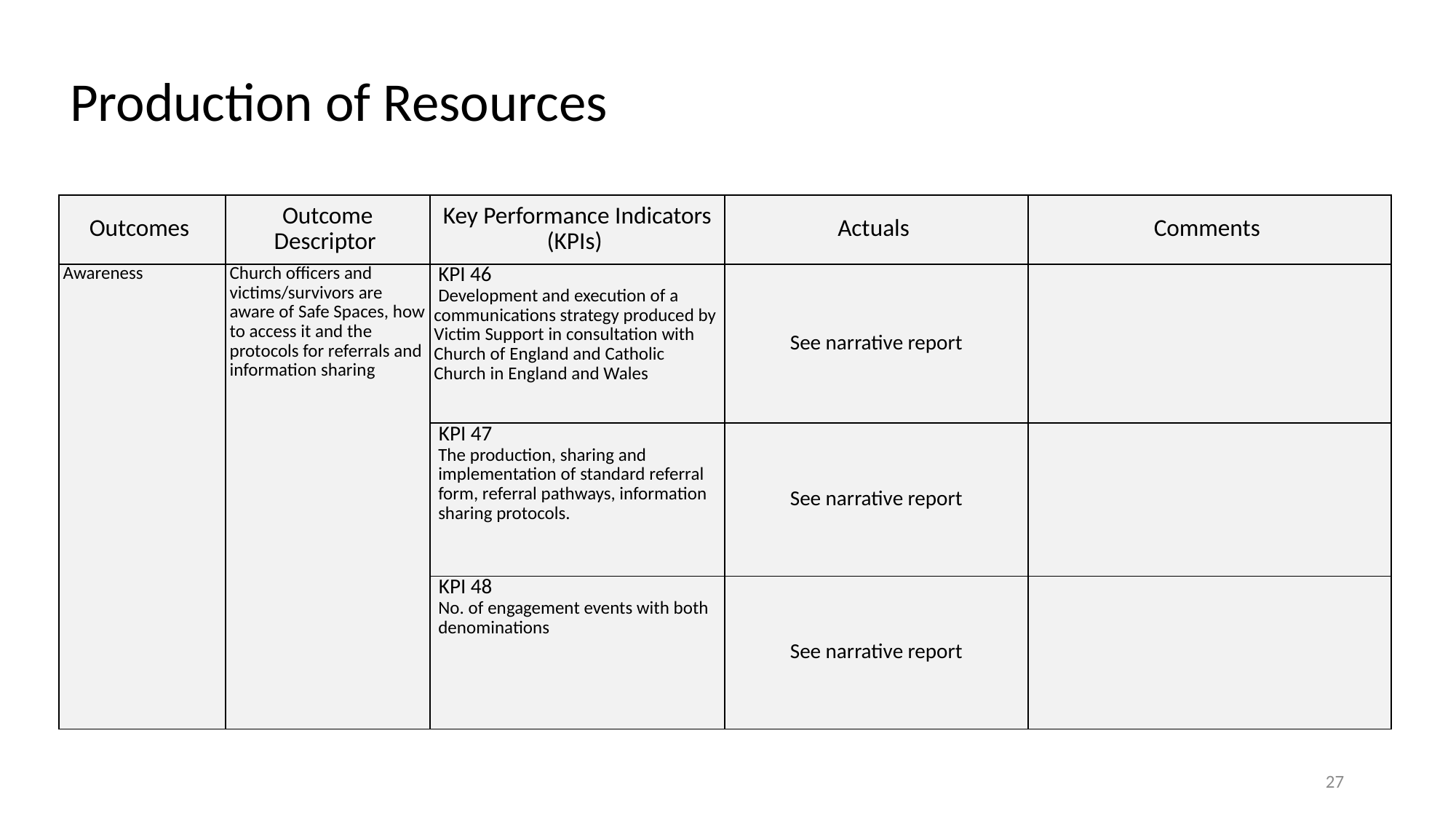

# Production of Resources
| Outcomes | Outcome Descriptor | Key Performance Indicators (KPIs) | Actuals | Comments |
| --- | --- | --- | --- | --- |
| Awareness | Church officers and victims/survivors are aware of Safe Spaces, how to access it and the protocols for referrals and information sharing | KPI 46 Development and execution of a communications strategy produced by Victim Support in consultation with Church of England and Catholic Church in England and Wales | See narrative report |  |
|  |  | KPI 47 The production, sharing and implementation of standard referral form, referral pathways, information sharing protocols. | See narrative report |  |
|  |  | KPI 48 No. of engagement events with both denominations | See narrative report |  |
27